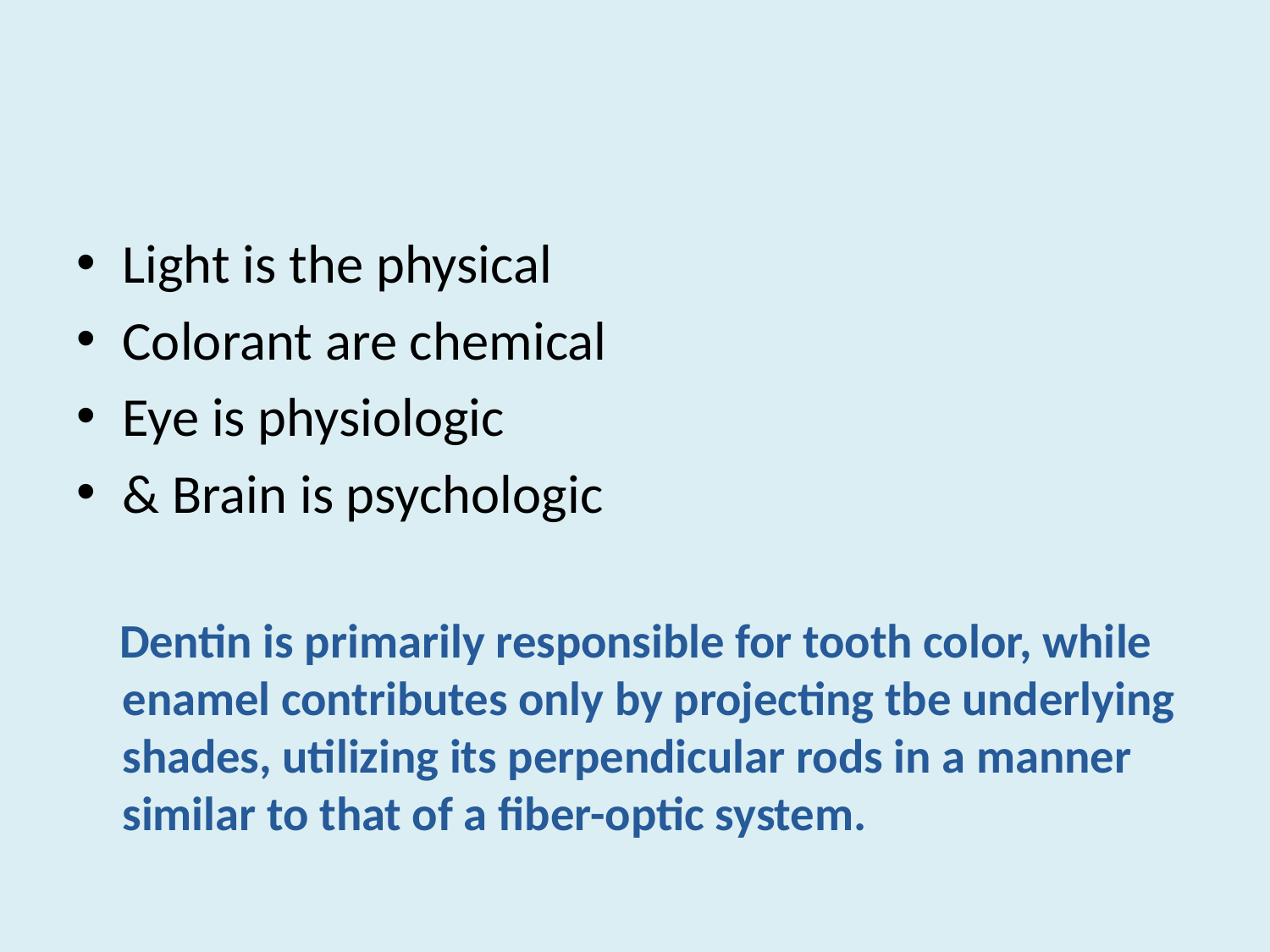

#
Light is the physical
Colorant are chemical
Eye is physiologic
& Brain is psychologic

    Dentin is primarily responsible for tooth color, while enamel contributes only by projecting tbe underlying shades, utilizing its perpendicular rods in a manner similar to that of a fiber-optic system.